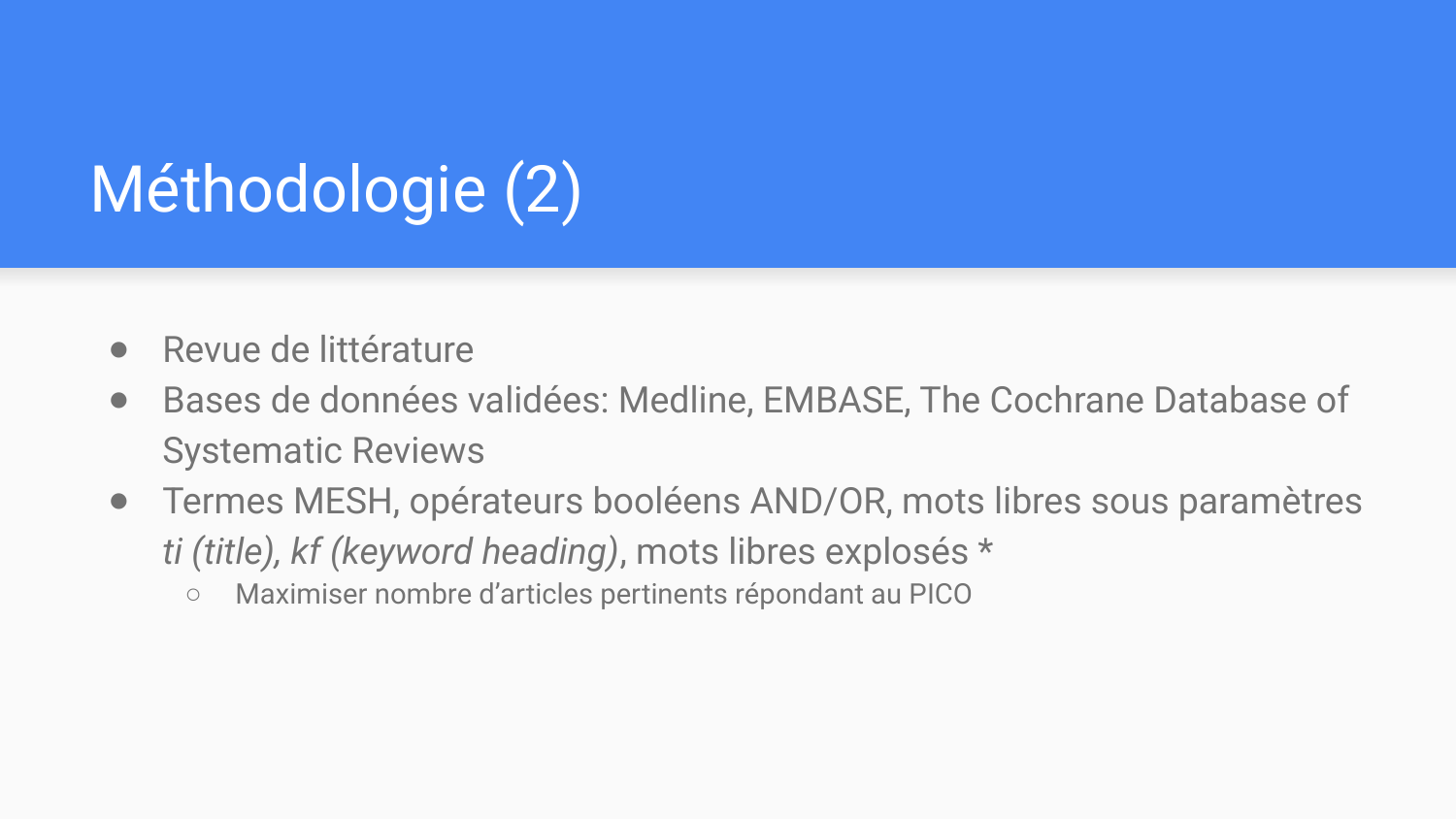

# Méthodologie (2)
Revue de littérature
Bases de données validées: Medline, EMBASE, The Cochrane Database of Systematic Reviews
Termes MESH, opérateurs booléens AND/OR, mots libres sous paramètres ti (title), kf (keyword heading), mots libres explosés *
Maximiser nombre d’articles pertinents répondant au PICO